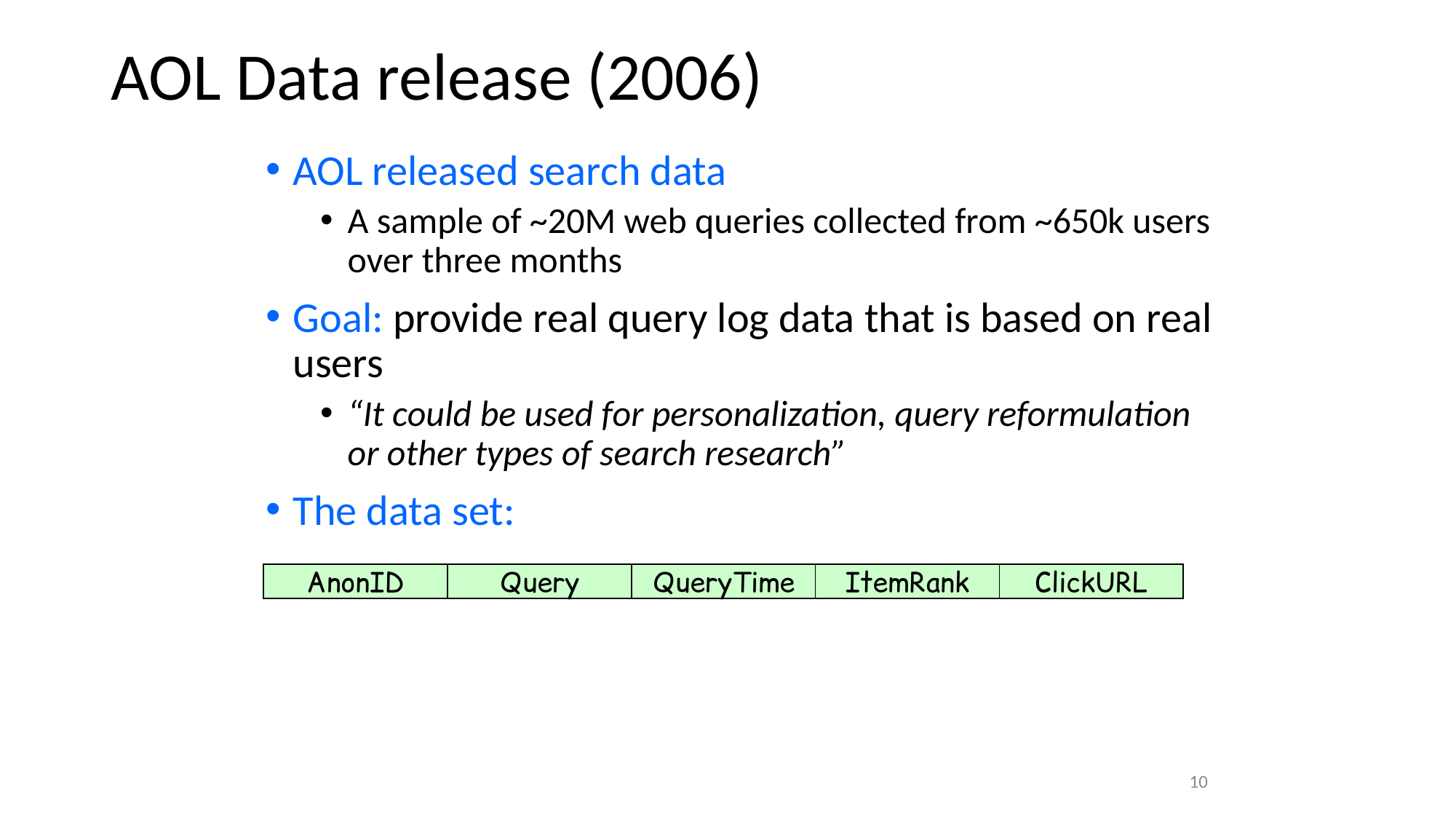

# AOL Data release (2006)
AOL released search data
A sample of ~20M web queries collected from ~650k users over three months
Goal: provide real query log data that is based on real users
“It could be used for personalization, query reformulation or other types of search research”
The data set:

AnonID
Query
QueryTime
ItemRank
ClickURL
10